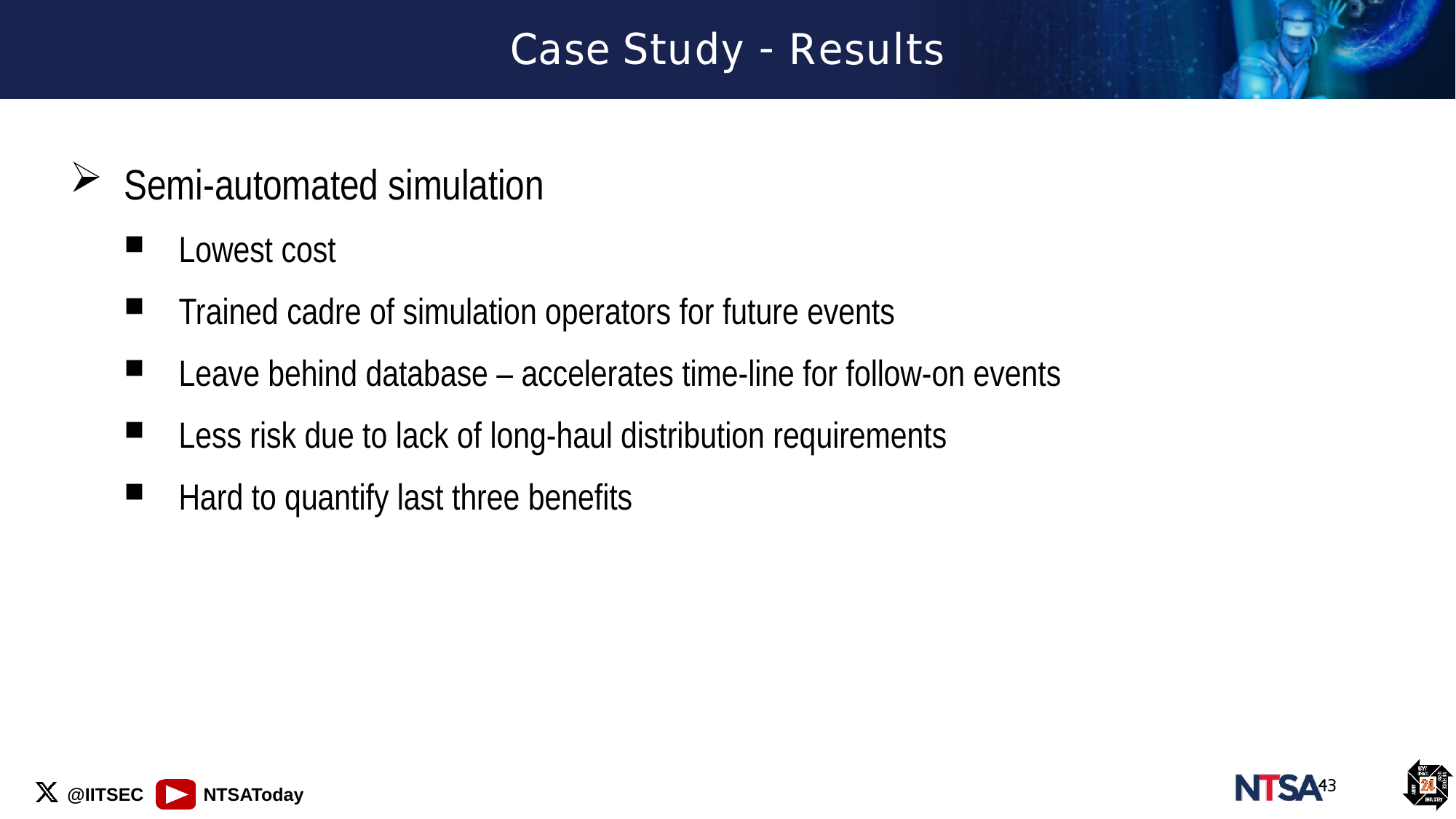

# Case Study - Results
Semi-automated simulation
Lowest cost
Trained cadre of simulation operators for future events
Leave behind database – accelerates time-line for follow-on events
Less risk due to lack of long-haul distribution requirements
Hard to quantify last three benefits